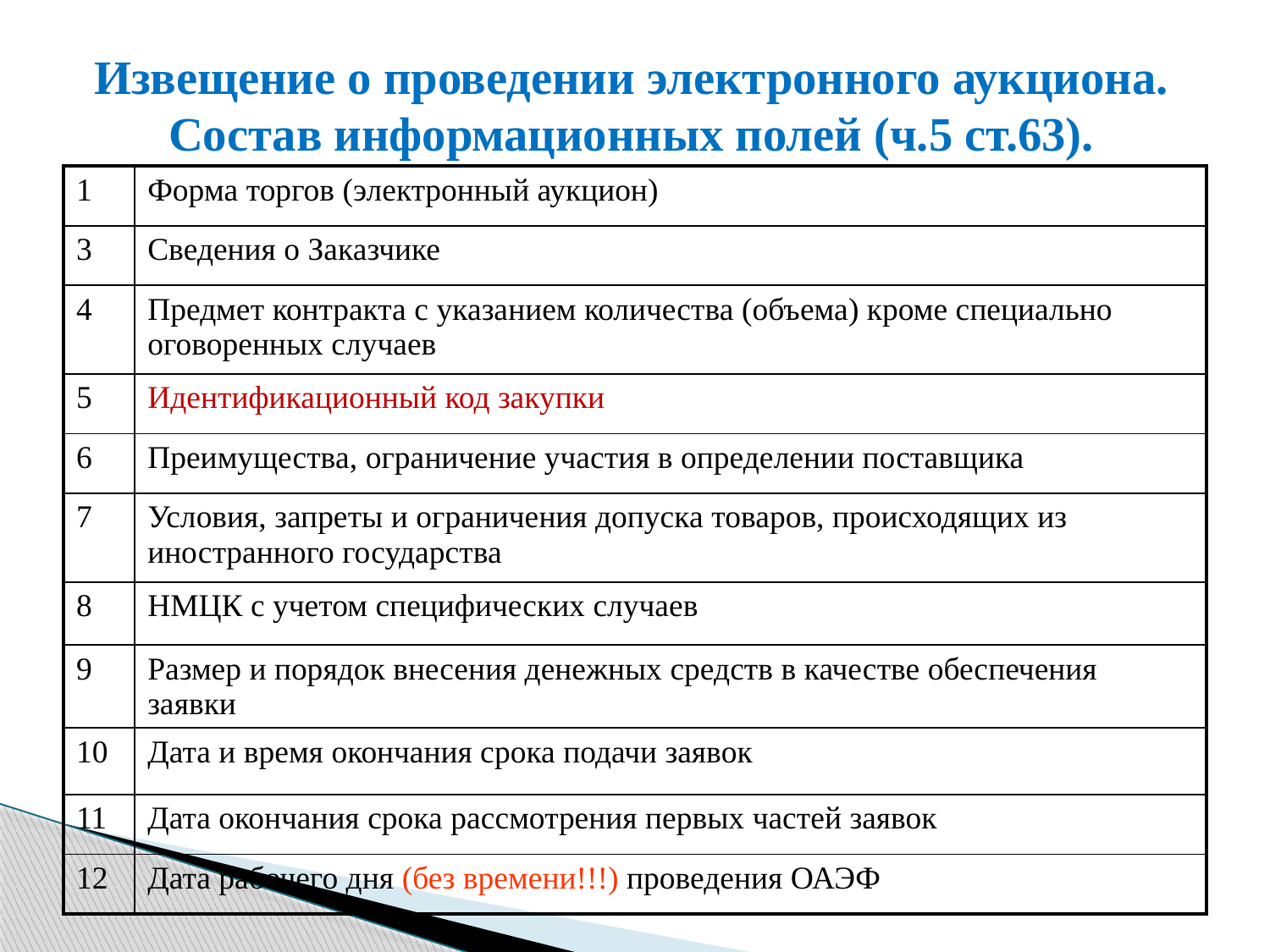

# Извещение о проведении электронного аукциона. Состав информационных полей (ч.5 ст.63).
| 1 | Форма торгов (электронный аукцион) |
| --- | --- |
| 3 | Сведения о Заказчике |
| 4 | Предмет контракта с указанием количества (объема) кроме специально оговоренных случаев |
| 5 | Идентификационный код закупки |
| 6 | Преимущества, ограничение участия в определении поставщика |
| 7 | Условия, запреты и ограничения допуска товаров, происходящих из иностранного государства |
| 8 | НМЦК с учетом специфических случаев |
| 9 | Размер и порядок внесения денежных средств в качестве обеспечения заявки |
| 10 | Дата и время окончания срока подачи заявок |
| 11 | Дата окончания срока рассмотрения первых частей заявок |
| 12 | Дата рабочего дня (без времени!!!) проведения ОАЭФ |